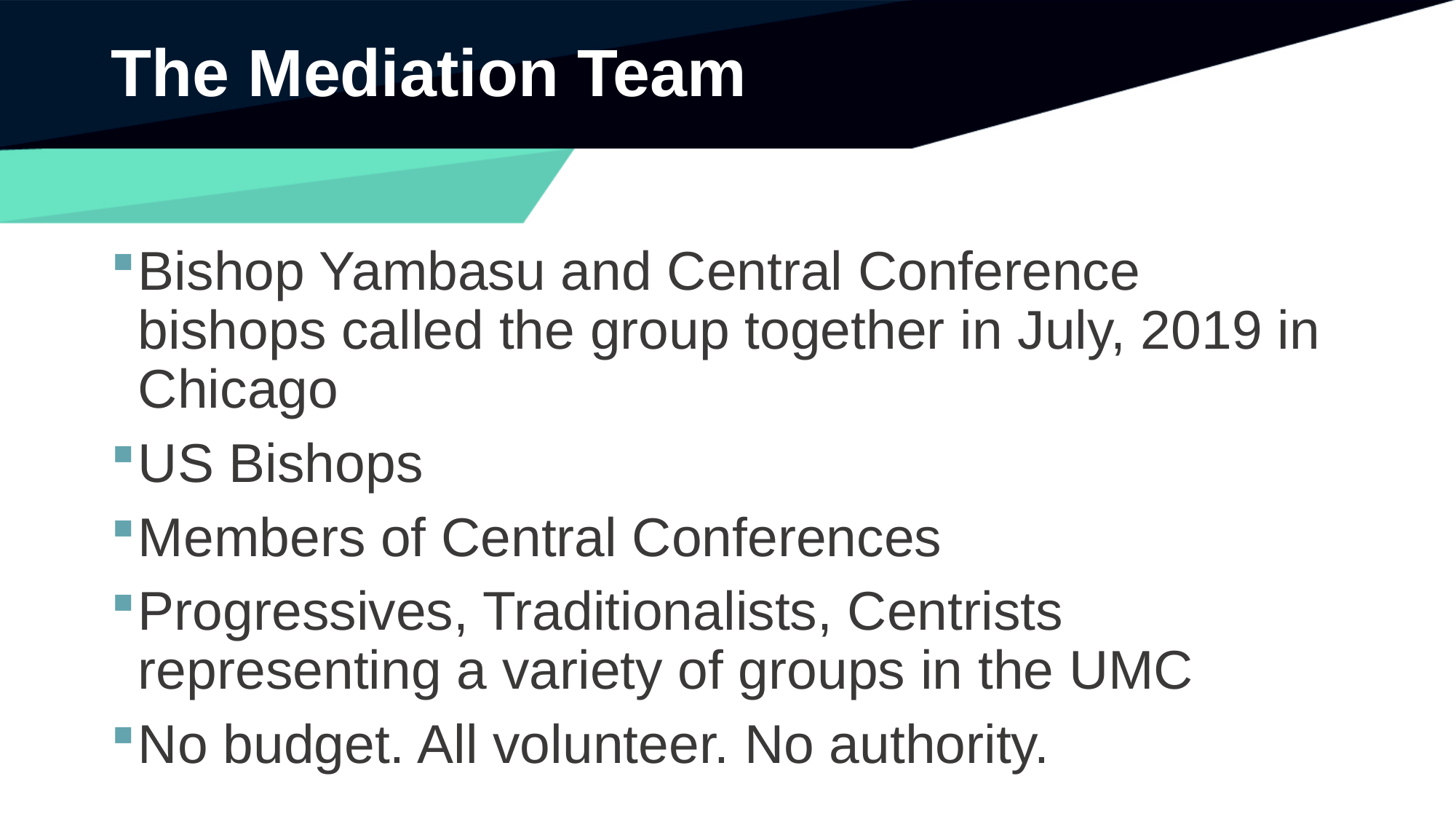

# The Mediation Team
Bishop Yambasu and Central Conference bishops called the group together in July, 2019 in Chicago
US Bishops
Members of Central Conferences
Progressives, Traditionalists, Centrists representing a variety of groups in the UMC
No budget. All volunteer. No authority.